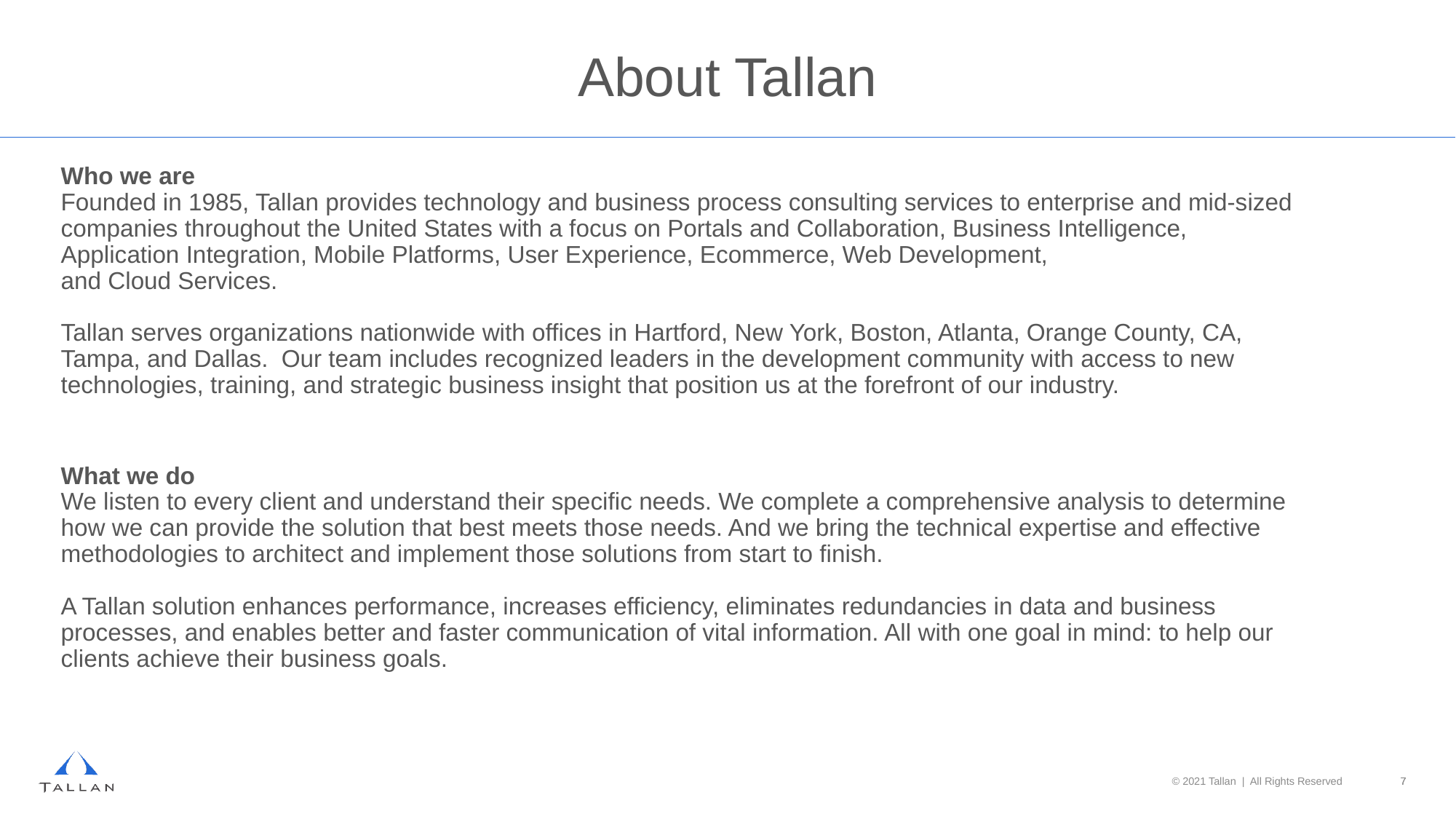

# About Tallan
Who we are
Founded in 1985, Tallan provides technology and business process consulting services to enterprise and mid-sized companies throughout the United States with a focus on Portals and Collaboration, Business Intelligence, Application Integration, Mobile Platforms, User Experience, Ecommerce, Web Development,
and Cloud Services.
Tallan serves organizations nationwide with offices in Hartford, New York, Boston, Atlanta, Orange County, CA, Tampa, and Dallas.  Our team includes recognized leaders in the development community with access to new technologies, training, and strategic business insight that position us at the forefront of our industry.
What we do
We listen to every client and understand their specific needs. We complete a comprehensive analysis to determine how we can provide the solution that best meets those needs. And we bring the technical expertise and effective methodologies to architect and implement those solutions from start to finish.
A Tallan solution enhances performance, increases efficiency, eliminates redundancies in data and business processes, and enables better and faster communication of vital information. All with one goal in mind: to help our clients achieve their business goals.